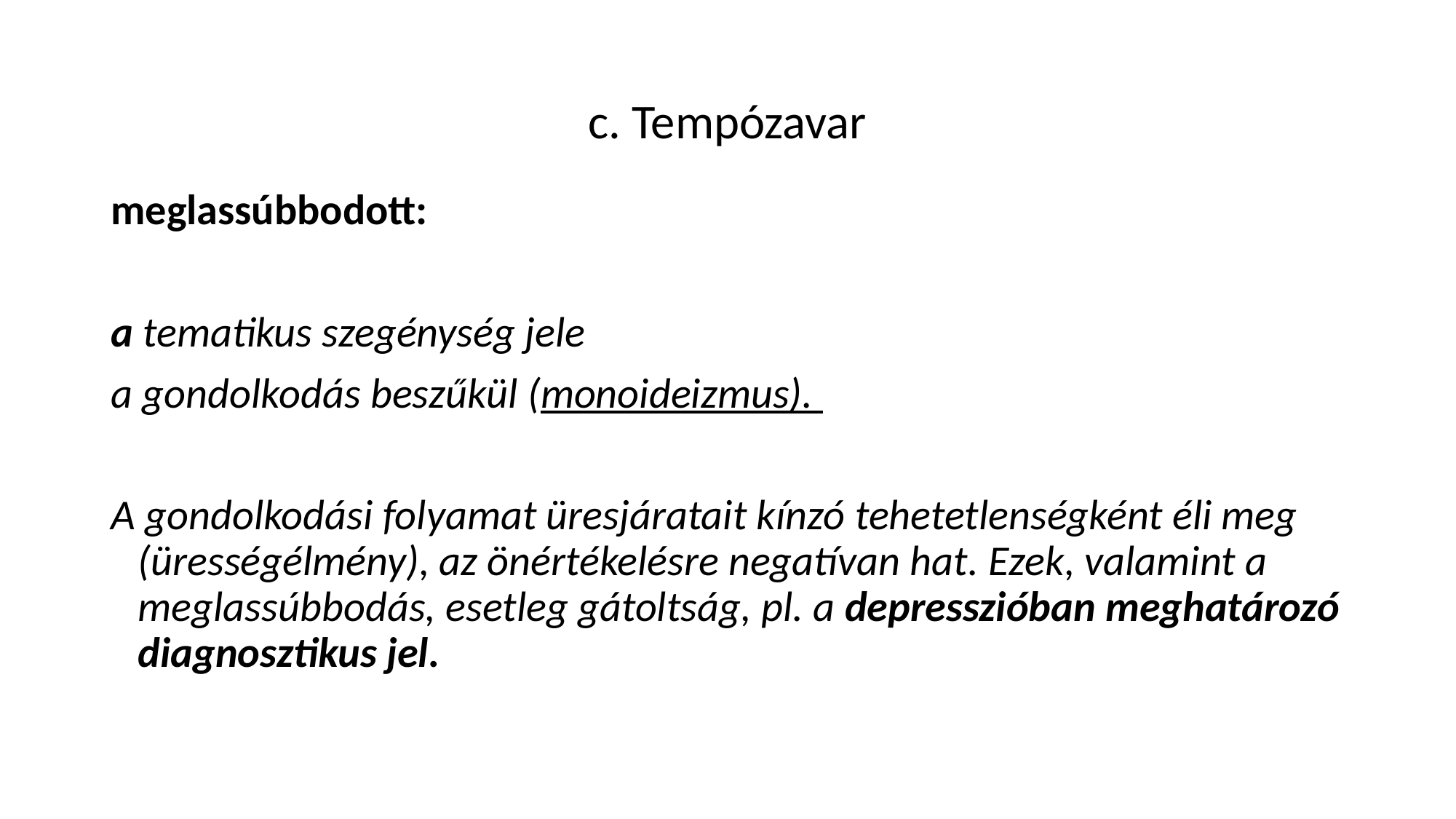

# c. Tempózavar
meglassúbbodott:

a tematikus szegénység jele
a gondolkodás beszűkül (monoideizmus).

A gondolkodási folyamat üresjáratait kínzó tehetetlenségként éli meg (ürességélmény), az önértékelésre negatívan hat. Ezek, valamint a meglassúbbodás, esetleg gátoltság, pl. a depresszióban meghatározó diagnosztikus jel.